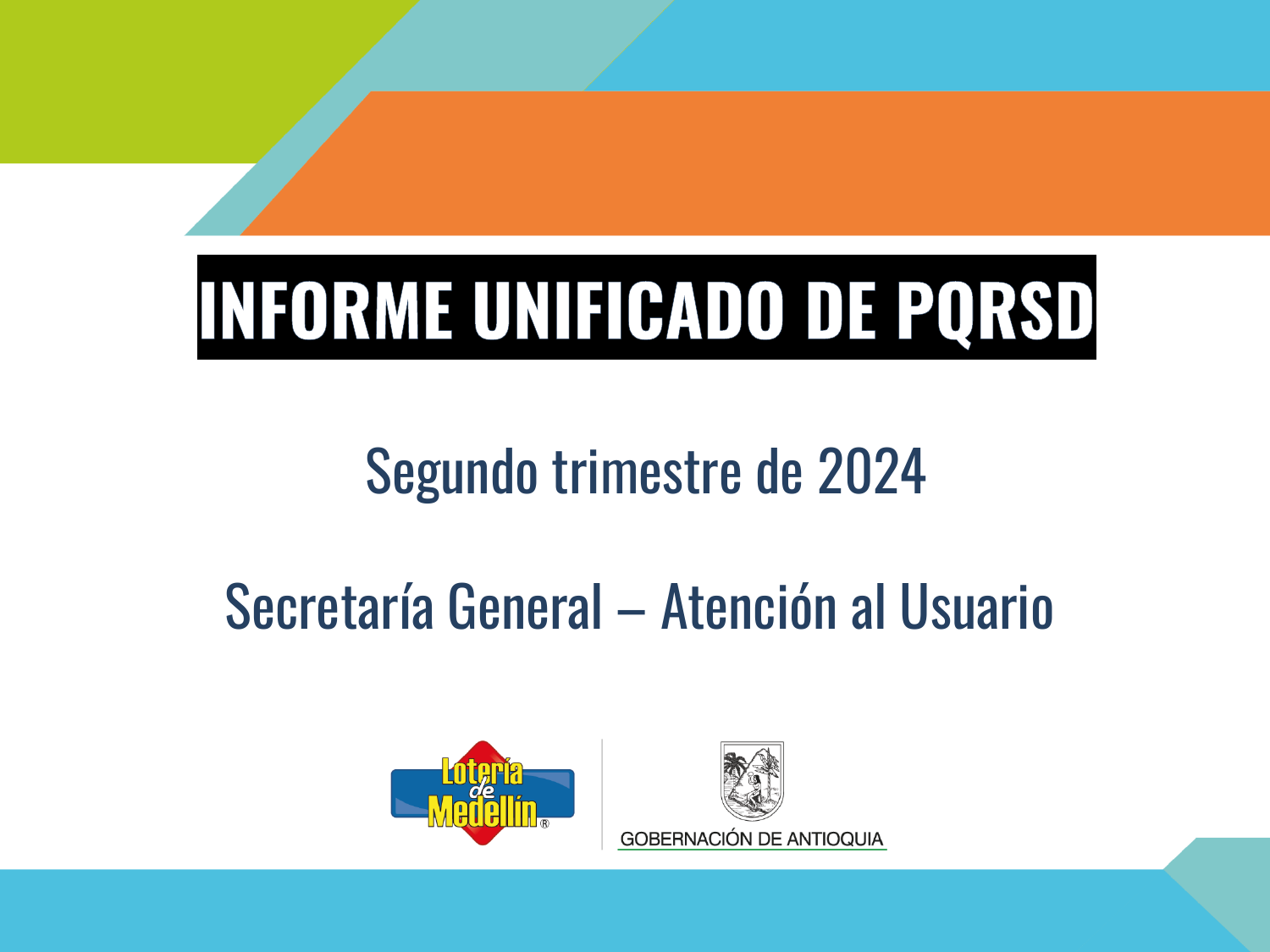

INFORME UNIFICADO DE PQRSD

Segundo trimestre de 2024

Secretaría General – Atención al Usuario